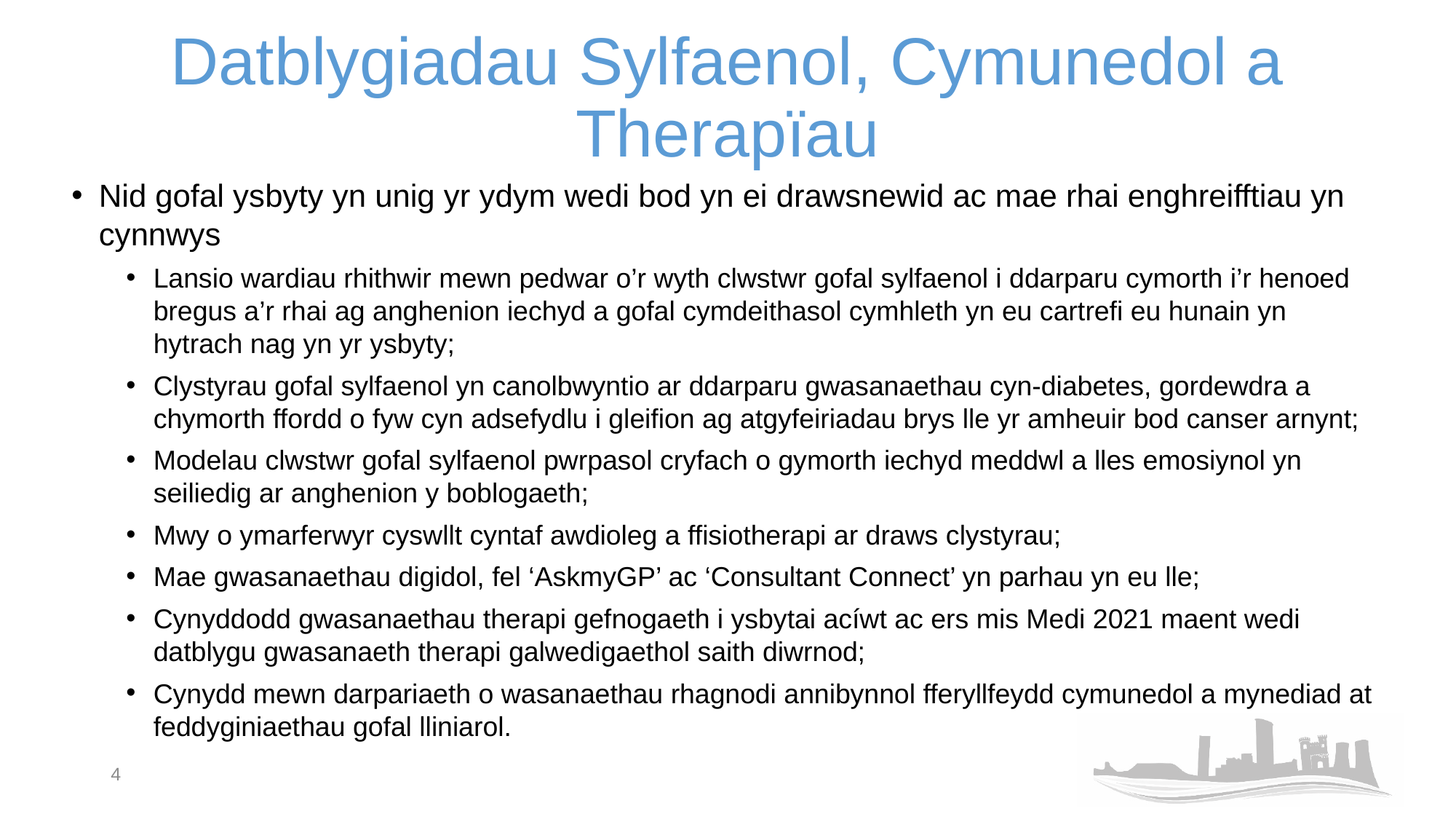

# Datblygiadau Sylfaenol, Cymunedol a Therapïau
Nid gofal ysbyty yn unig yr ydym wedi bod yn ei drawsnewid ac mae rhai enghreifftiau yn cynnwys
Lansio wardiau rhithwir mewn pedwar o’r wyth clwstwr gofal sylfaenol i ddarparu cymorth i’r henoed bregus a’r rhai ag anghenion iechyd a gofal cymdeithasol cymhleth yn eu cartrefi eu hunain yn hytrach nag yn yr ysbyty;
Clystyrau gofal sylfaenol yn canolbwyntio ar ddarparu gwasanaethau cyn-diabetes, gordewdra a chymorth ffordd o fyw cyn adsefydlu i gleifion ag atgyfeiriadau brys lle yr amheuir bod canser arnynt;
Modelau clwstwr gofal sylfaenol pwrpasol cryfach o gymorth iechyd meddwl a lles emosiynol yn seiliedig ar anghenion y boblogaeth;
Mwy o ymarferwyr cyswllt cyntaf awdioleg a ffisiotherapi ar draws clystyrau;
Mae gwasanaethau digidol, fel ‘AskmyGP’ ac ‘Consultant Connect’ yn parhau yn eu lle;
Cynyddodd gwasanaethau therapi gefnogaeth i ysbytai acíwt ac ers mis Medi 2021 maent wedi datblygu gwasanaeth therapi galwedigaethol saith diwrnod;
Cynydd mewn darpariaeth o wasanaethau rhagnodi annibynnol fferyllfeydd cymunedol a mynediad at feddyginiaethau gofal lliniarol.
4